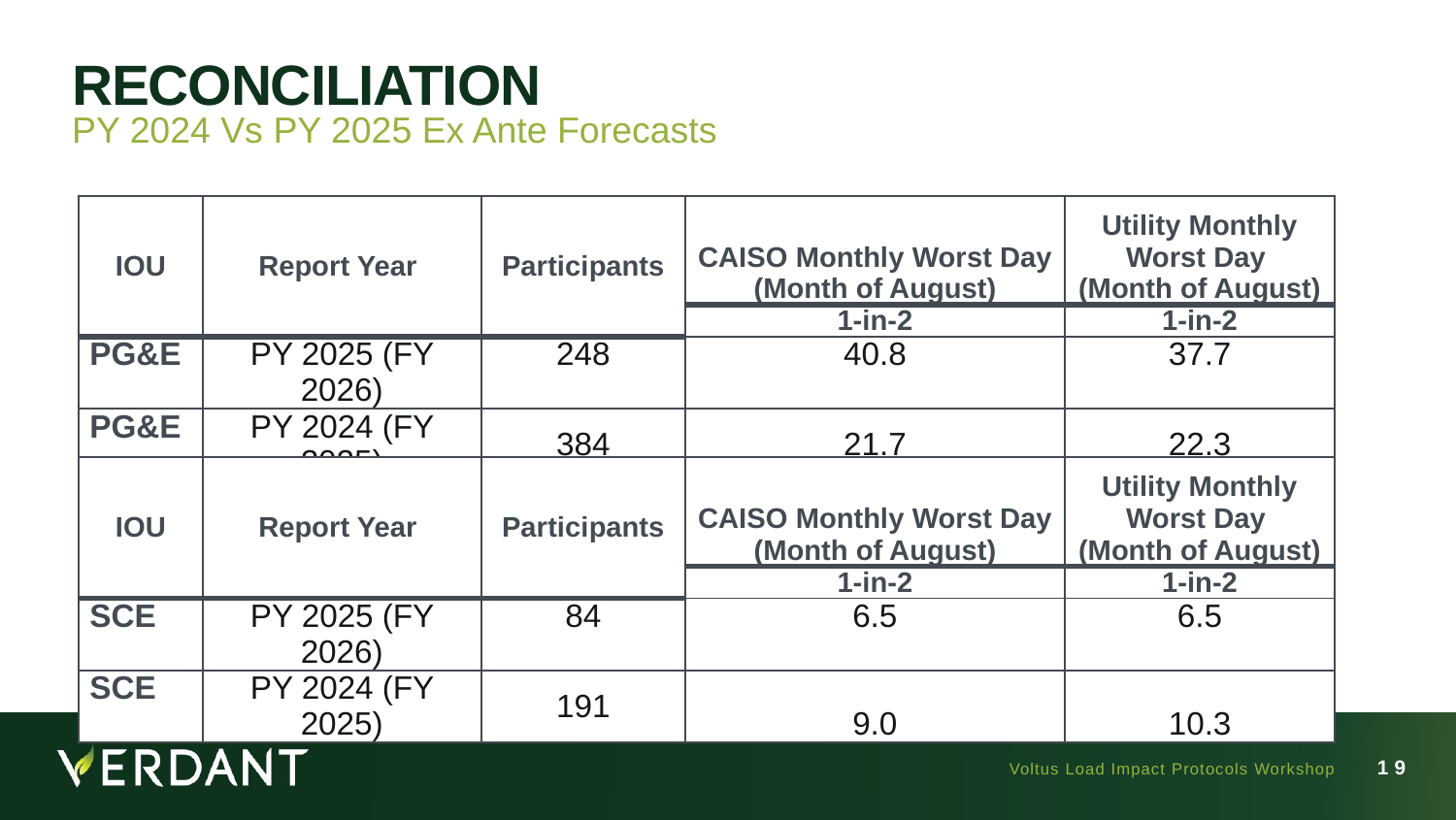

# Reconciliation
PY 2024 Vs PY 2025 Ex Ante Forecasts
| IOU | Report Year | Participants | CAISO Monthly Worst Day (Month of August) | Utility Monthly Worst Day (Month of August) |
| --- | --- | --- | --- | --- |
|  |  |  | 1-in-2 | 1-in-2 |
| PG&E | PY 2025 (FY 2026) | 248 | 40.8 | 37.7 |
| PG&E | PY 2024 (FY 2025) | 384 | 21.7 | 22.3 |
| IOU | Report Year | Participants | CAISO Monthly Worst Day (Month of August) | Utility Monthly Worst Day (Month of August) |
| --- | --- | --- | --- | --- |
|  |  |  | 1-in-2 | 1-in-2 |
| SCE | PY 2025 (FY 2026) | 84 | 6.5 | 6.5 |
| SCE | PY 2024 (FY 2025) | 191 | 9.0 | 10.3 |
Voltus Load Impact Protocols Workshop